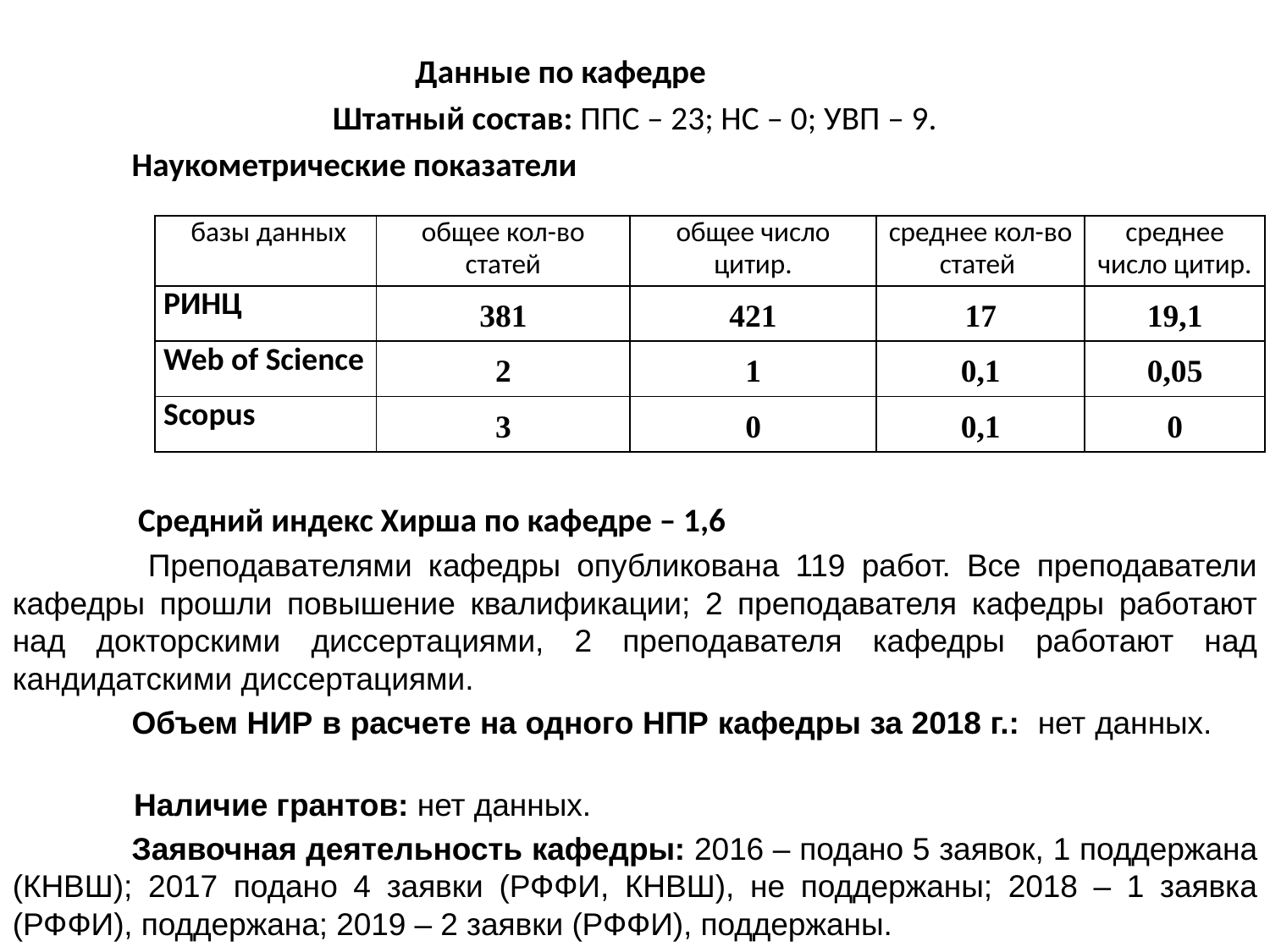

Данные по кафедре
Штатный состав: ППС – 23; НС – 0; УВП – 9.
	Наукометрические показатели

                  Средний индекс Хирша по кафедре – 1,6
	 Преподавателями кафедры опубликована 119 работ. Все преподаватели кафедры прошли повышение квалификации; 2 преподавателя кафедры работают над докторскими диссертациями, 2 преподавателя кафедры работают над кандидатскими диссертациями.
	Объем НИР в расчете на одного НПР кафедры за 2018 г.:  нет данных.
              Наличие грантов: нет данных.
	Заявочная деятельность кафедры: 2016 – подано 5 заявок, 1 поддержана (КНВШ); 2017 подано 4 заявки (РФФИ, КНВШ), не поддержаны; 2018 – 1 заявка (РФФИ), поддержана; 2019 – 2 заявки (РФФИ), поддержаны.

| базы данных | общее кол-во статей | общее число цитир. | среднее кол-во статей | среднее число цитир. |
| --- | --- | --- | --- | --- |
| РИНЦ | 381 | 421 | 17 | 19,1 |
| Web of Science | 2 | 1 | 0,1 | 0,05 |
| Scopus | 3 | 0 | 0,1 | 0 |